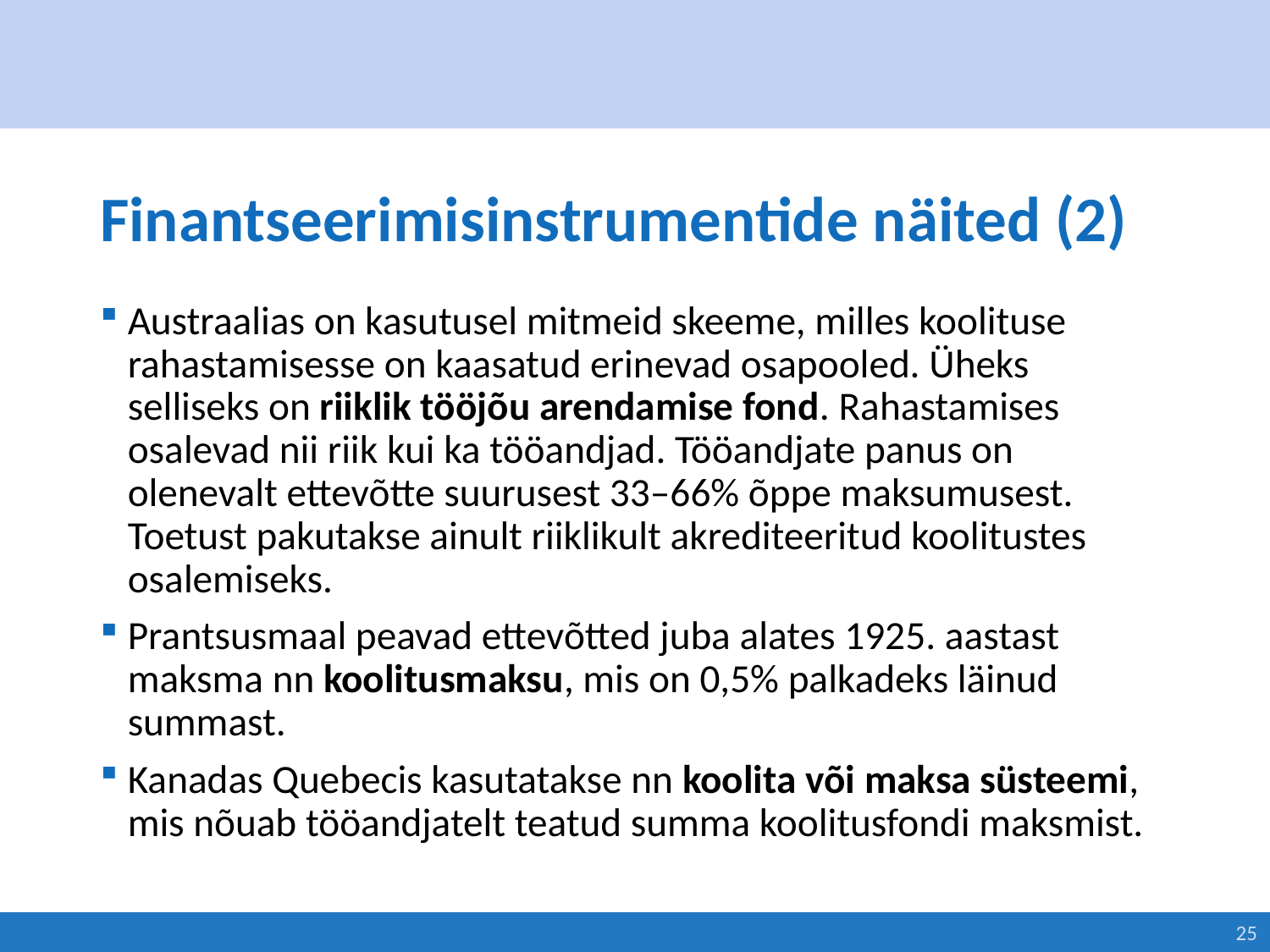

# Finantseerimisinstrumentide näited (2)
Austraalias on kasutusel mitmeid skeeme, milles koolituse rahastamisesse on kaasatud erinevad osapooled. Üheks selliseks on riiklik tööjõu arendamise fond. Rahastamises osalevad nii riik kui ka tööandjad. Tööandjate panus on olenevalt ettevõtte suurusest 33–66% õppe maksumusest. Toetust pakutakse ainult riiklikult akrediteeritud koolitustes osalemiseks.
Prantsusmaal peavad ettevõtted juba alates 1925. aastast maksma nn koolitusmaksu, mis on 0,5% palkadeks läinud summast.
Kanadas Quebecis kasutatakse nn koolita või maksa süsteemi, mis nõuab tööandjatelt teatud summa koolitusfondi maksmist.

25